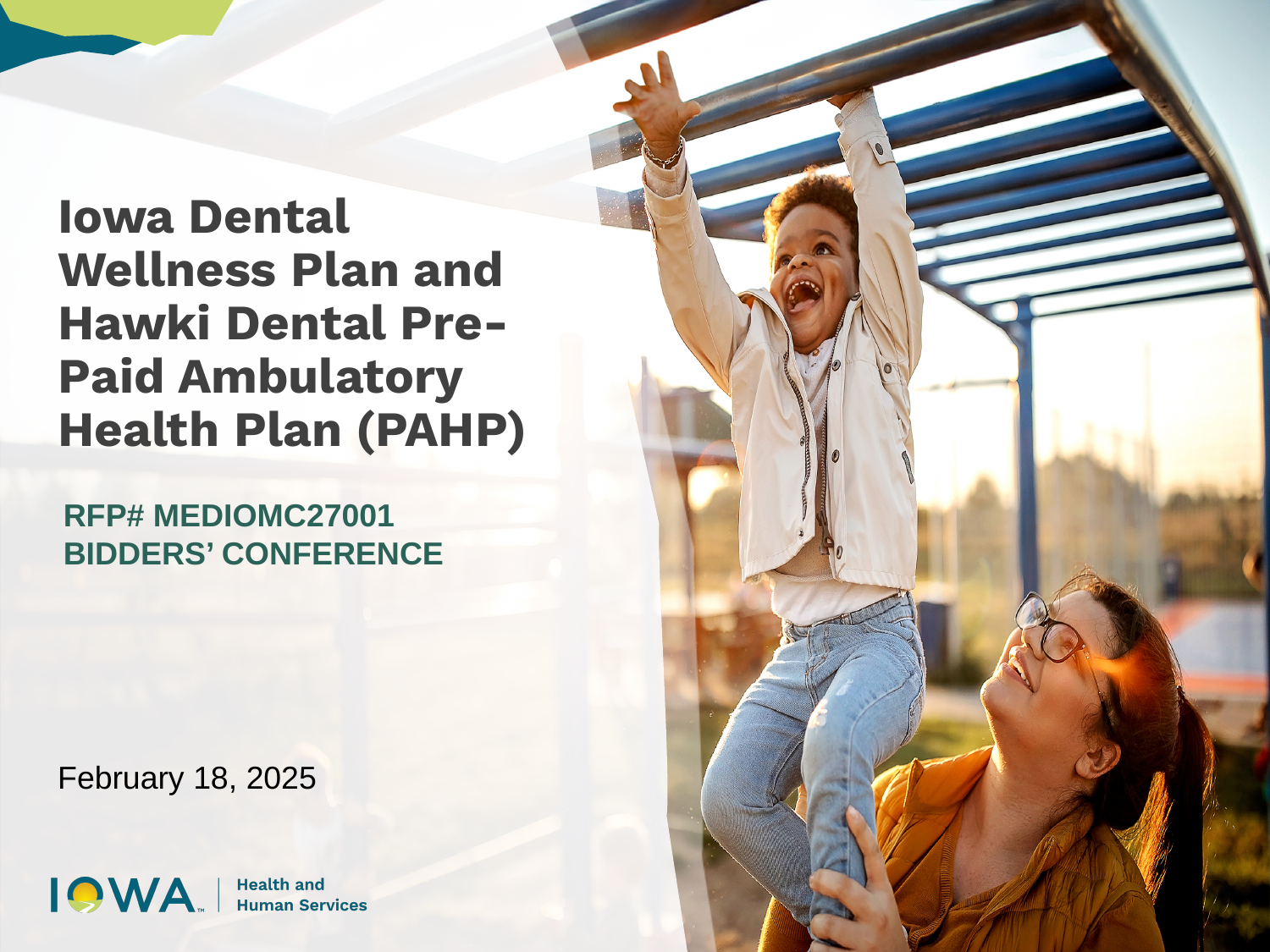

# Iowa Dental Wellness Plan and Hawki Dental Pre-Paid Ambulatory Health Plan (PAHP)
RFP# MEDIOMC27001
Bidders’ Conference

February 18, 2025